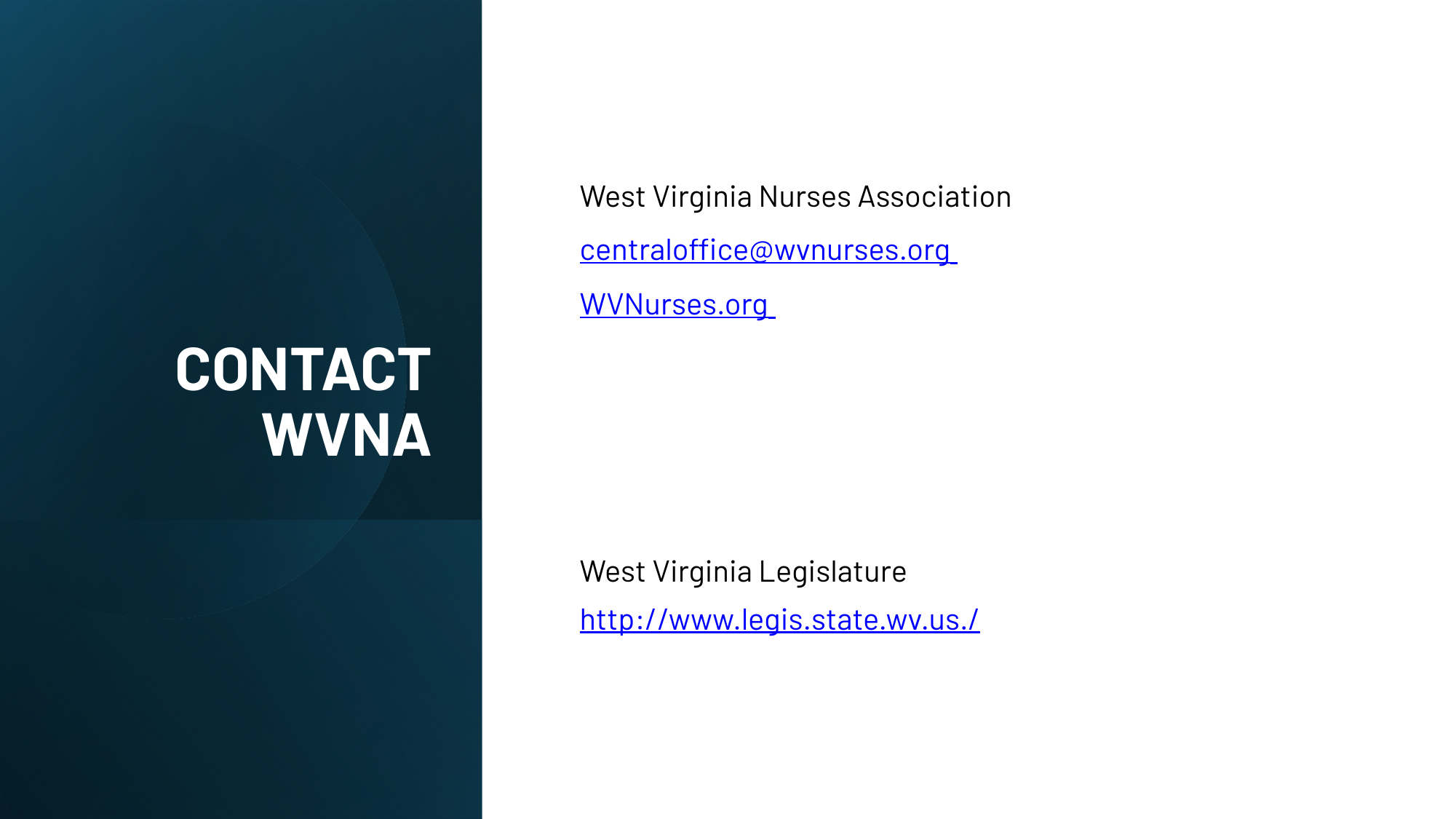

# CONTACT WVNA
West Virginia Nurses Association
centraloffice@wvnurses.org
WVNurses.org

West Virginia Legislature
http://www.legis.state.wv.us./